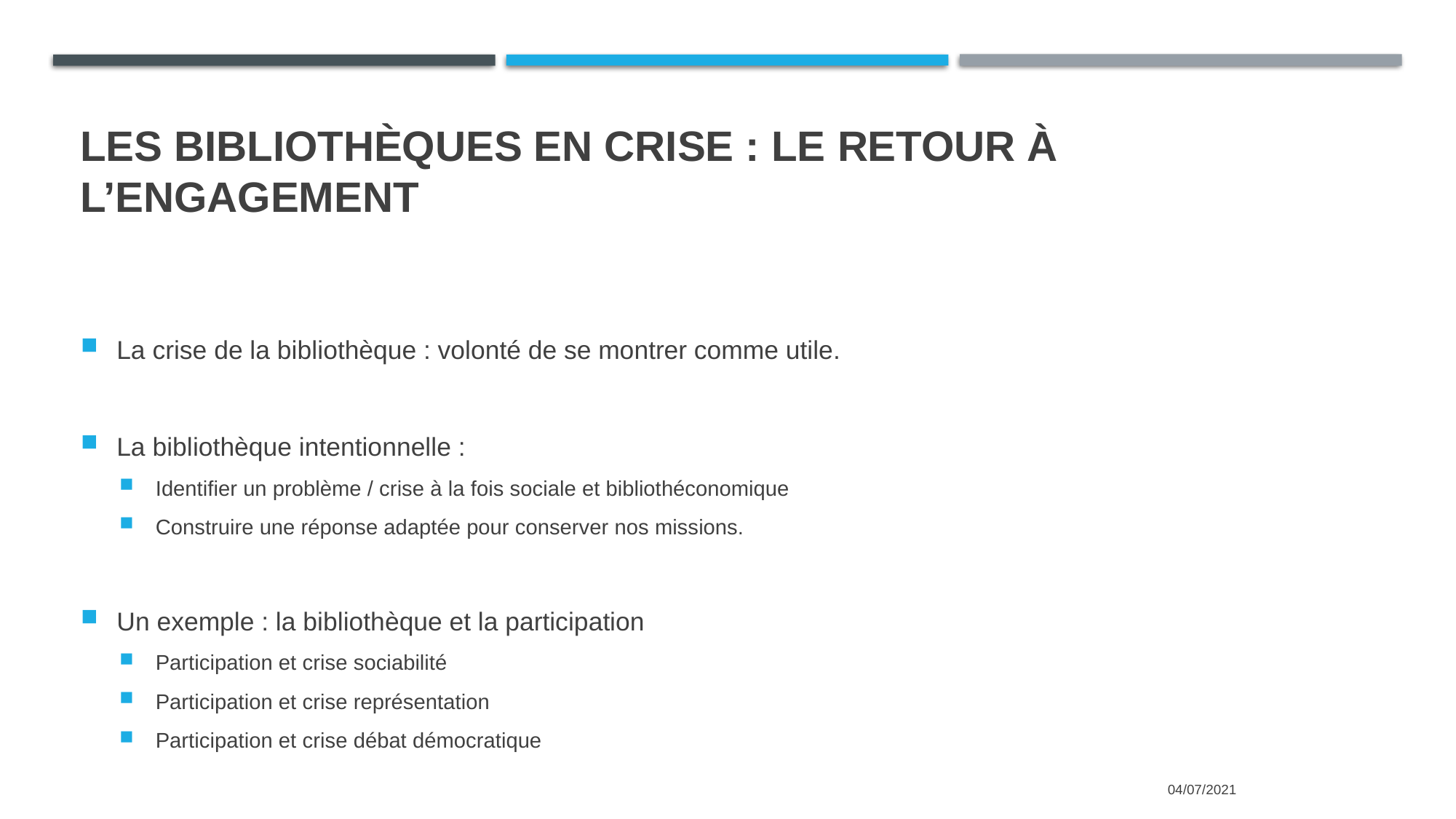

# Les bibliothèques en crise : le retour à l’engagement

La crise de la bibliothèque : volonté de se montrer comme utile.

La bibliothèque intentionnelle :
Identifier un problème / crise à la fois sociale et bibliothéconomique
Construire une réponse adaptée pour conserver nos missions.

Un exemple : la bibliothèque et la participation
Participation et crise sociabilité
Participation et crise représentation
Participation et crise débat démocratique

04/07/2021